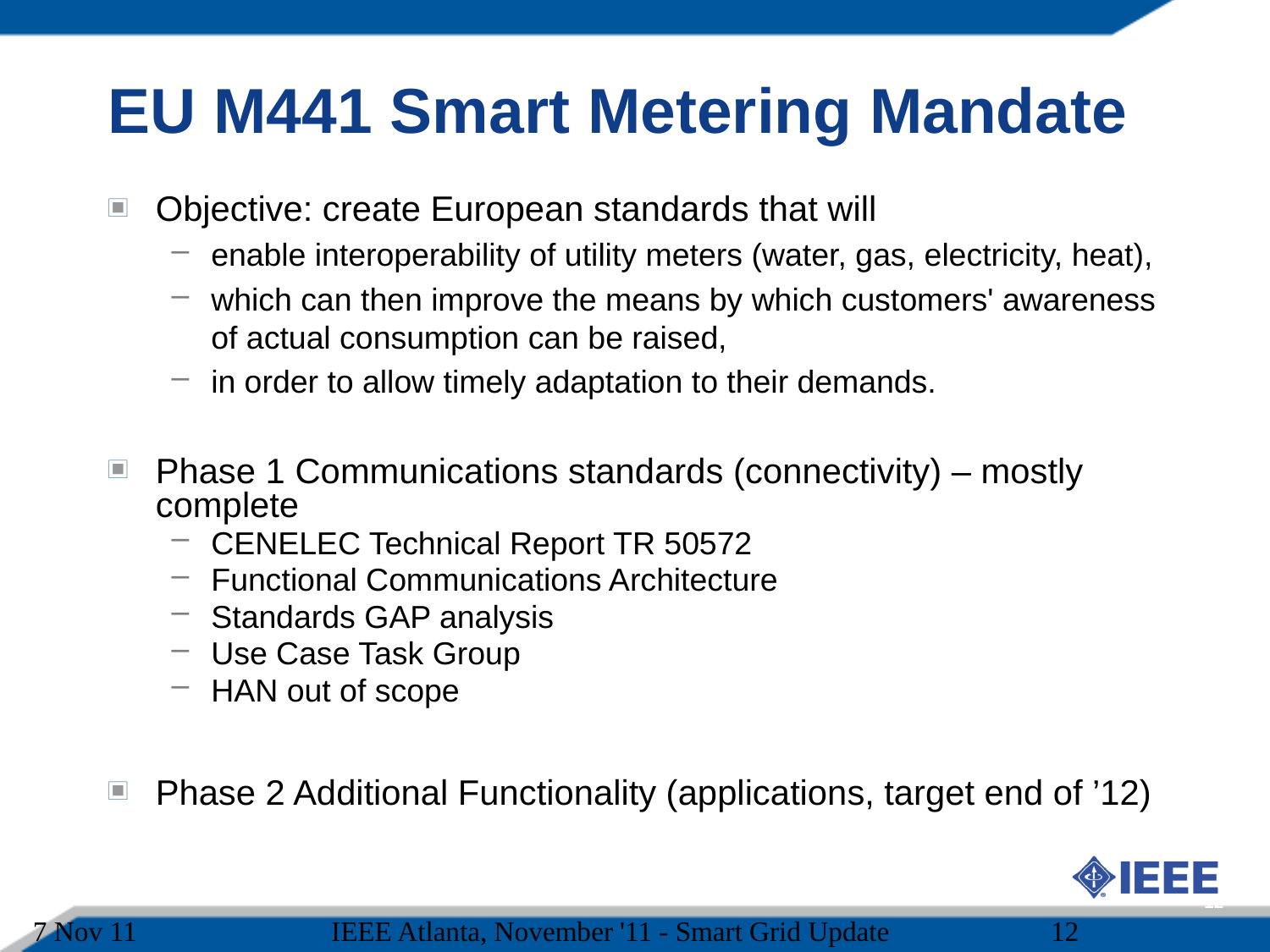

EU M441 Smart Metering Mandate
Objective: create European standards that will
enable interoperability of utility meters (water, gas, electricity, heat),
which can then improve the means by which customers' awareness of actual consumption can be raised,
in order to allow timely adaptation to their demands.

Phase 1 Communications standards (connectivity) – mostly complete
CENELEC Technical Report TR 50572
Functional Communications Architecture
Standards GAP analysis
Use Case Task Group
HAN out of scope

Phase 2 Additional Functionality (applications, target end of ’12)
12
7 Nov 11
IEEE Atlanta, November '11 - Smart Grid Update
12